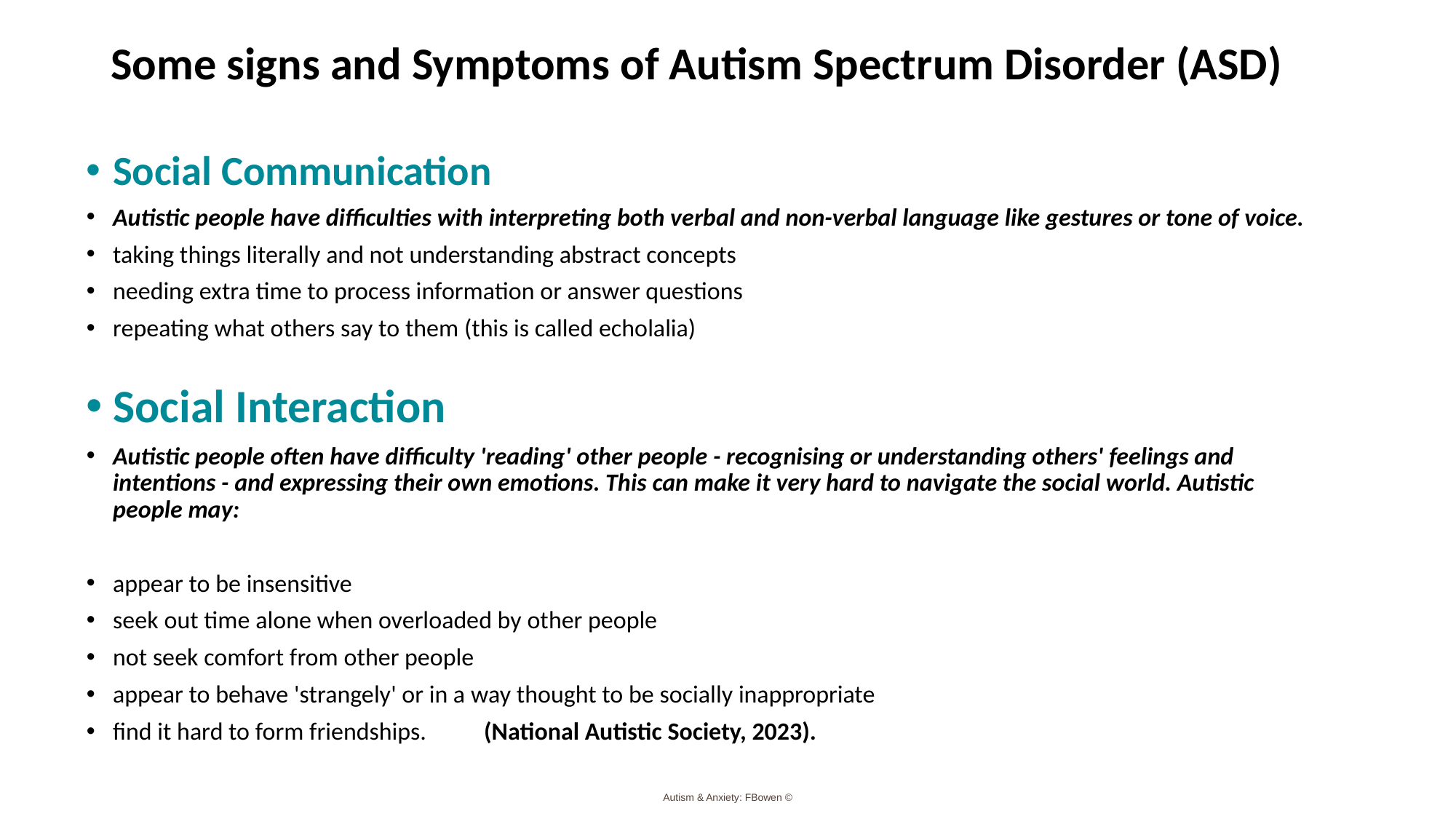

# Some signs and Symptoms of Autism Spectrum Disorder (ASD)
Social Communication
Autistic people have difficulties with interpreting both verbal and non-verbal language like gestures or tone of voice.
taking things literally and not understanding abstract concepts
needing extra time to process information or answer questions
repeating what others say to them (this is called echolalia)

Social Interaction
Autistic people often have difficulty 'reading' other people - recognising or understanding others' feelings and intentions - and expressing their own emotions. This can make it very hard to navigate the social world. Autistic people may:

appear to be insensitive
seek out time alone when overloaded by other people
not seek comfort from other people
appear to behave 'strangely' or in a way thought to be socially inappropriate
find it hard to form friendships. 					(National Autistic Society, 2023).

Autism & Anxiety: FBowen ©